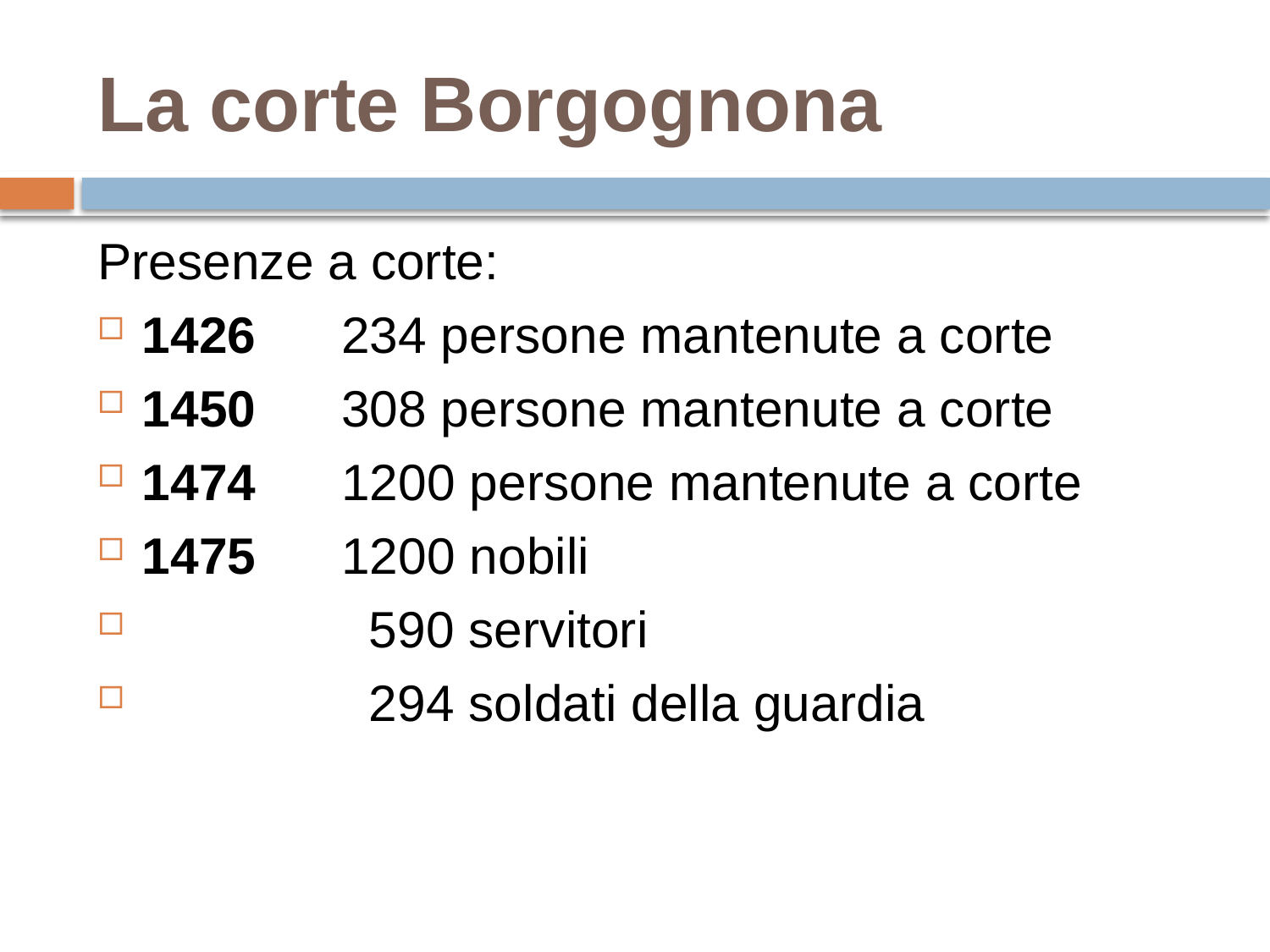

# La corte Borgognona
Presenze a corte:
1426      234 persone mantenute a corte
1450      308 persone mantenute a corte
1474      1200 persone mantenute a corte
1475      1200 nobili
                590 servitori
                294 soldati della guardia